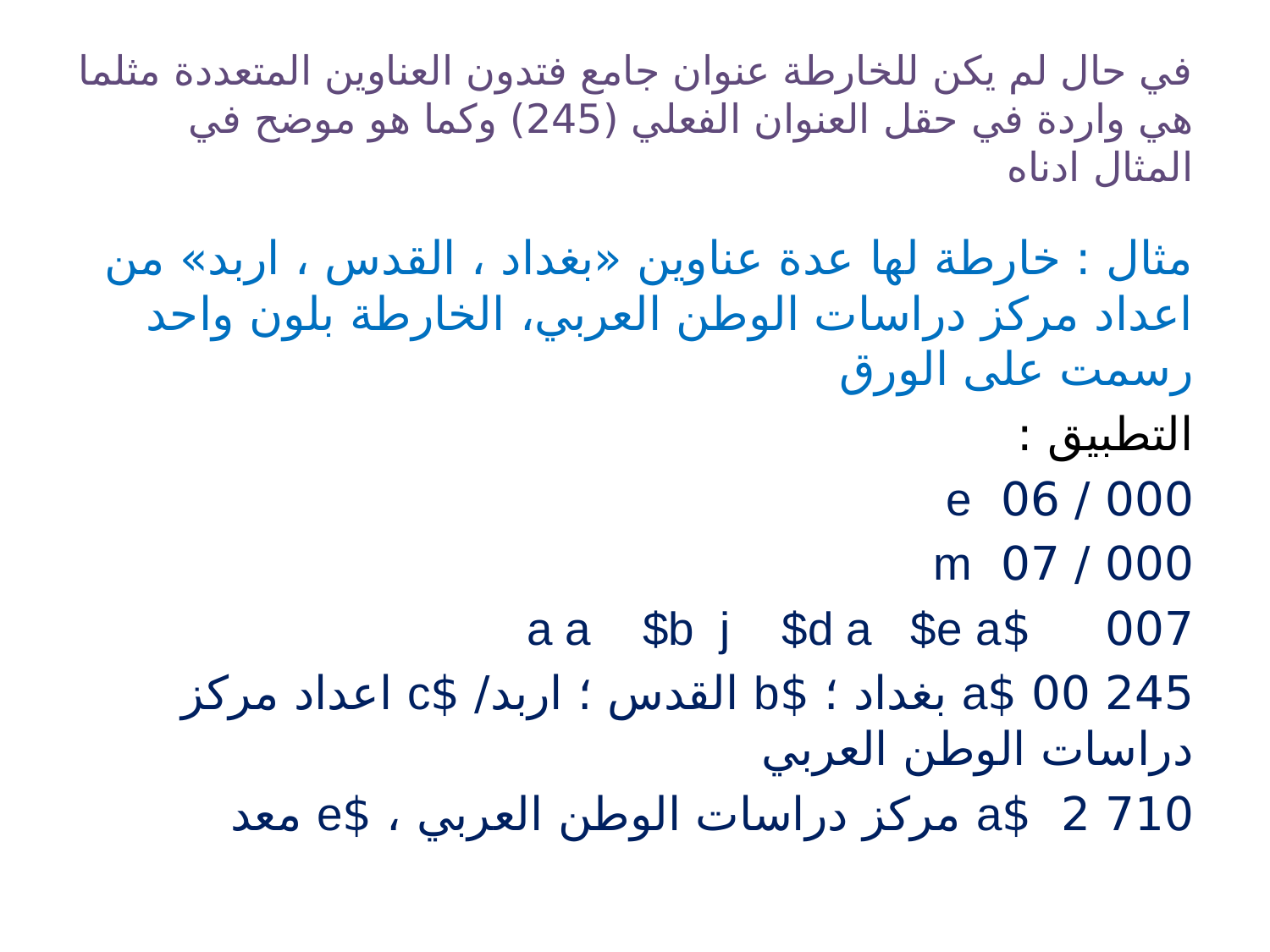

# في حال لم يكن للخارطة عنوان جامع فتدون العناوين المتعددة مثلما هي واردة في حقل العنوان الفعلي (245) وكما هو موضح في المثال ادناه
مثال : خارطة لها عدة عناوين «بغداد ، القدس ، اربد» من اعداد مركز دراسات الوطن العربي، الخارطة بلون واحد رسمت على الورق
التطبيق :
000 / 06  e
000 / 07  m
007     $a a    $b  j    $d a   $e a
245 00 $a بغداد ؛ $b القدس ؛ اربد/ $c اعداد مركز دراسات الوطن العربي
710 2  $a مركز دراسات الوطن العربي ، $e معد